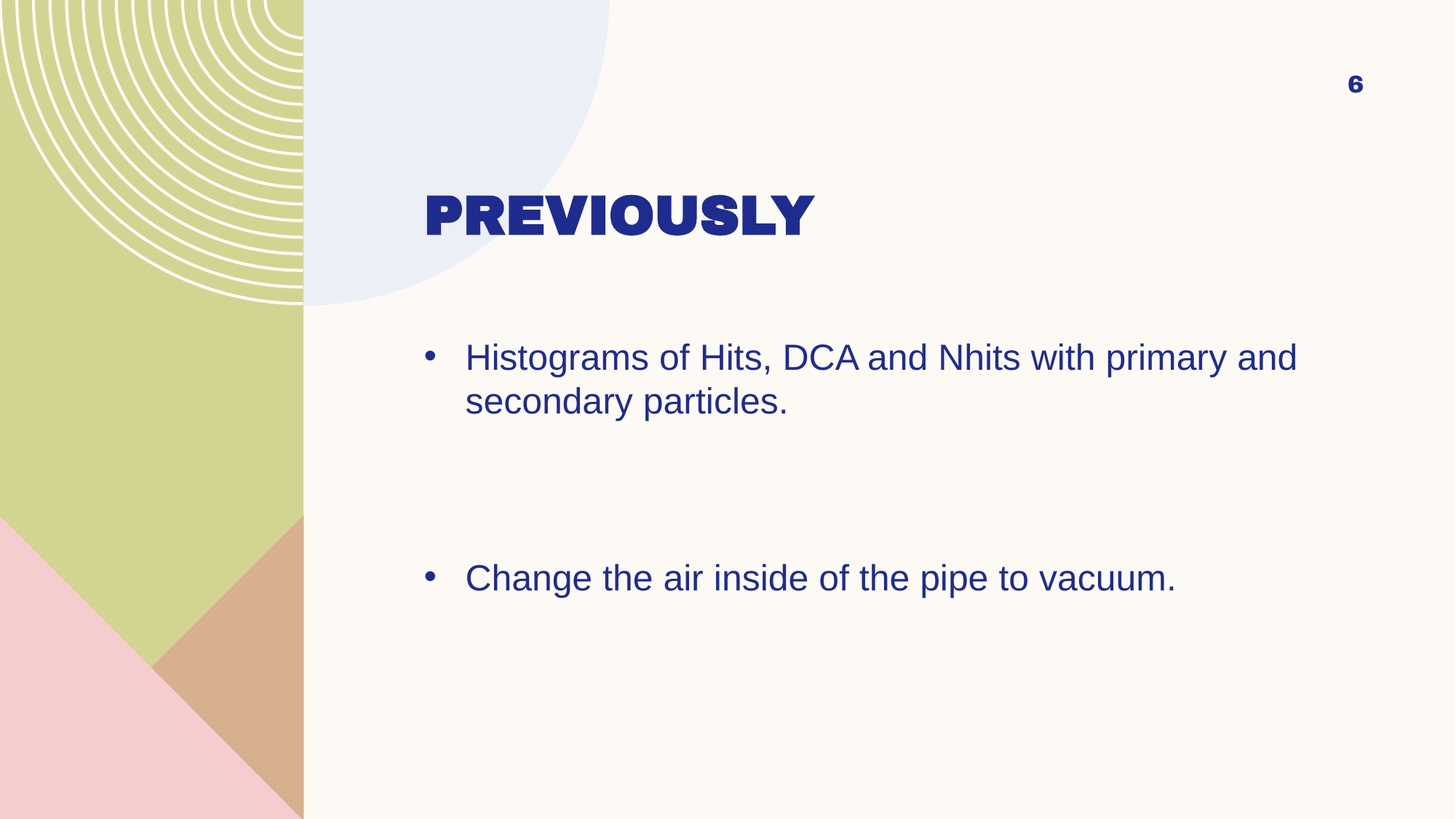

6
# Previously

Histograms of Hits, DCA and Nhits with primary and secondary particles.

Change the air inside of the pipe to vacuum.